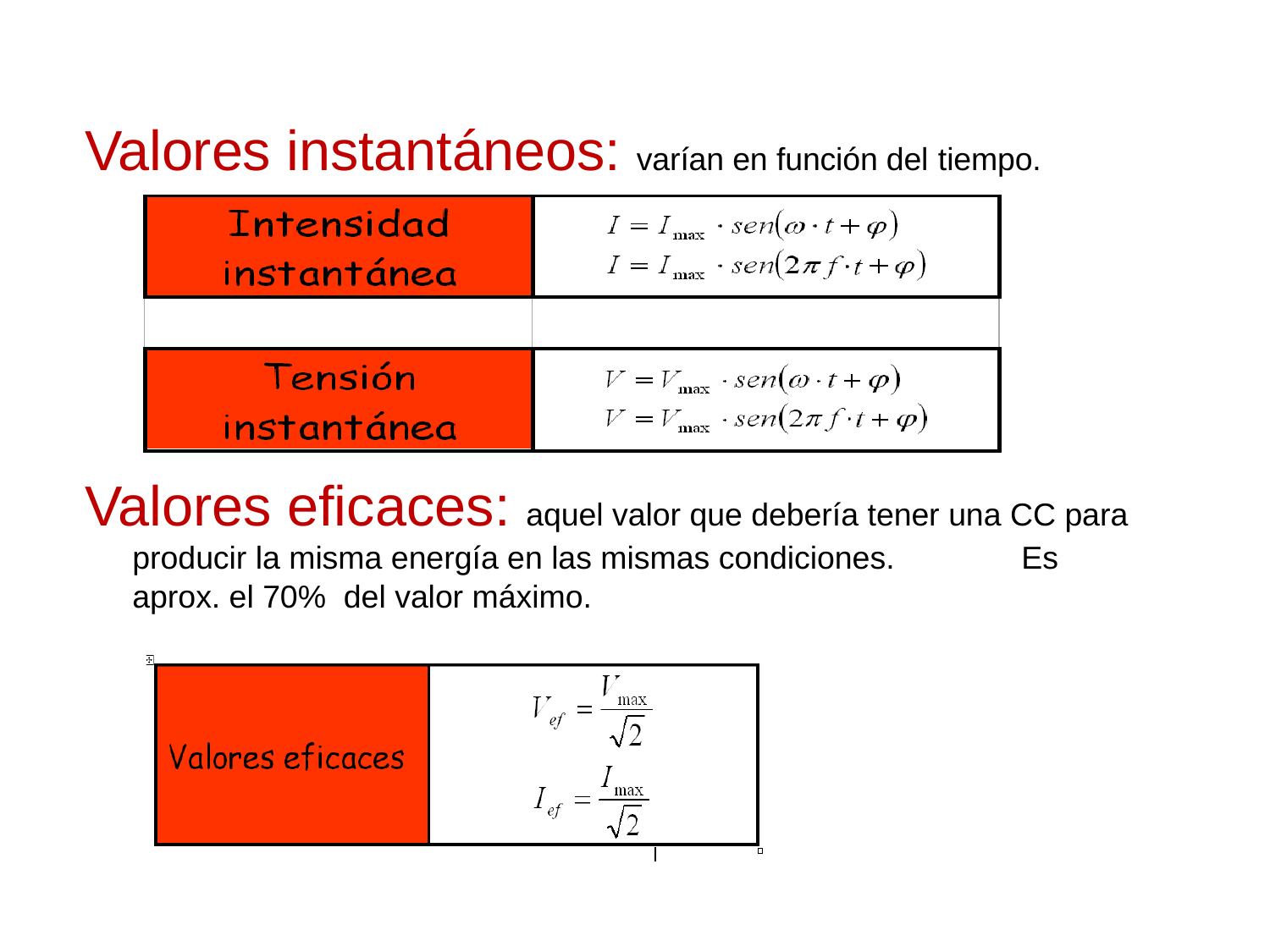

Valores instantáneos: varían en función del tiempo.

Valores eficaces: aquel valor que debería tener una CC para  producir la misma energía en las mismas condiciones.	Es aprox. el 70%  del valor máximo.